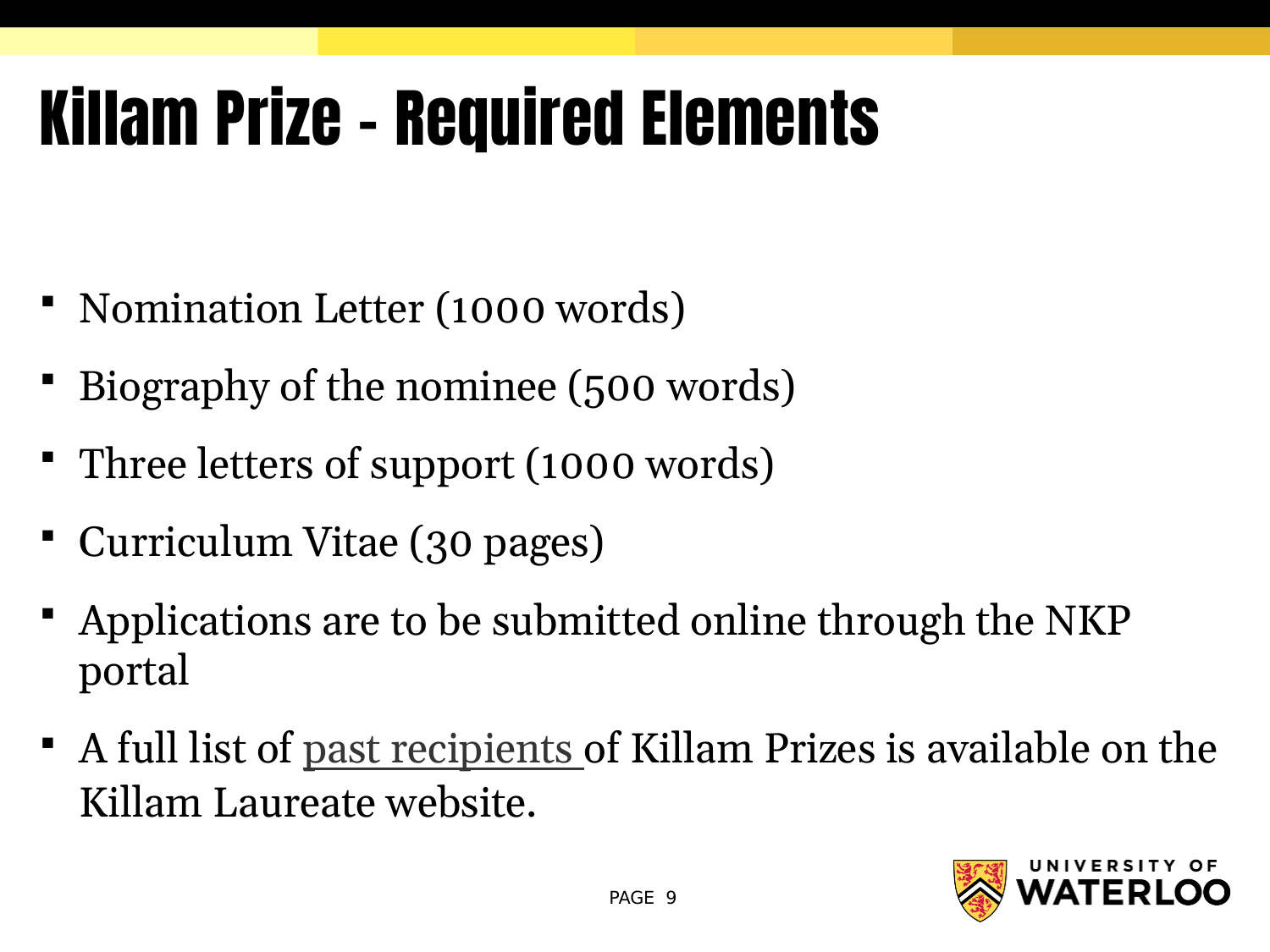

# Killam Prize – Required Elements

Nomination Letter (1000 words)
Biography of the nominee (500 words)
Three letters of support (1000 words)
Curriculum Vitae (30 pages)
Applications are to be submitted online through the NKP portal
A full list of past recipients of Killam Prizes is available on the Killam Laureate website.
PAGE  9